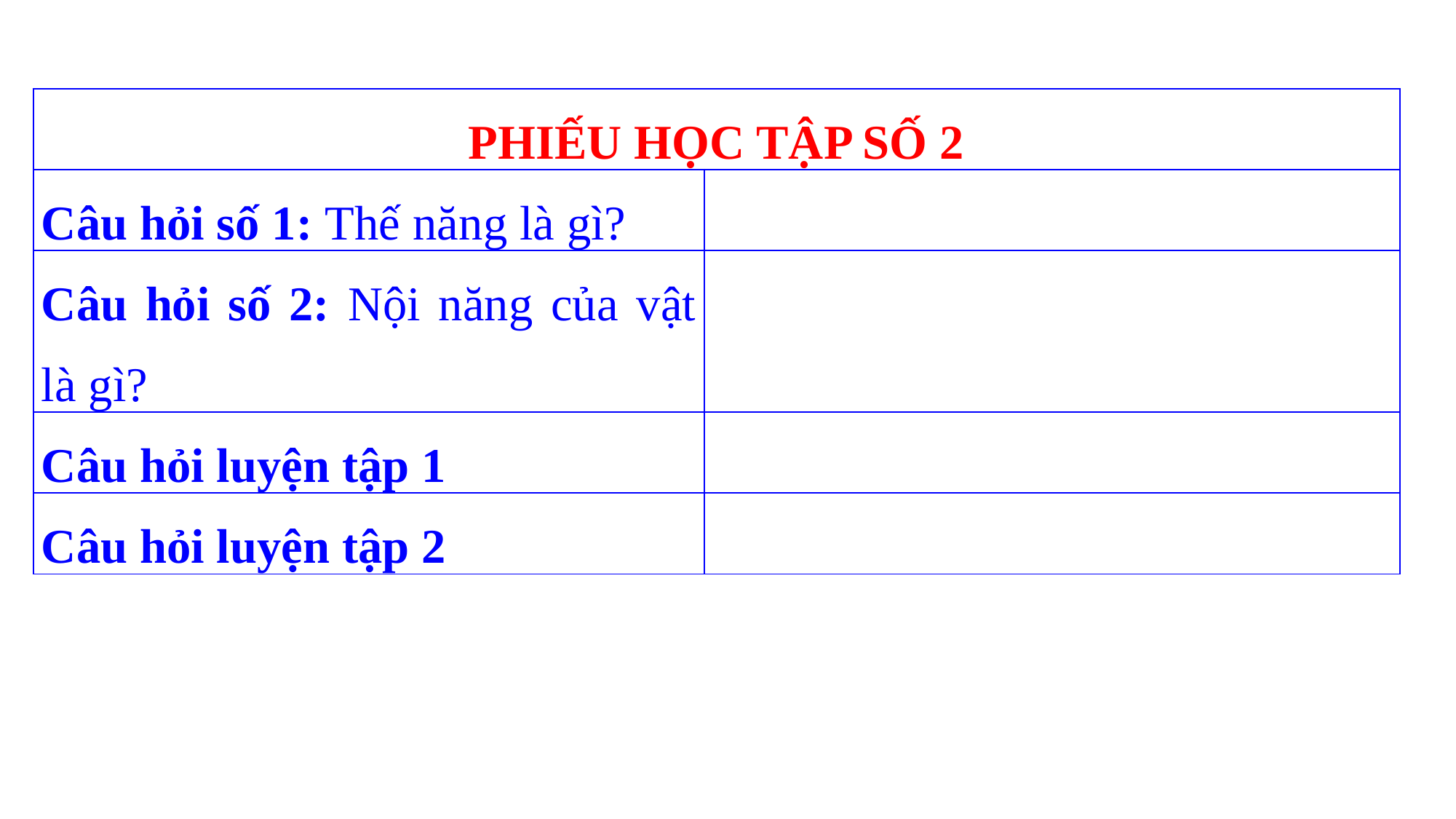

| PHIẾU HỌC TẬP SỐ 2 |  |
| --- | --- |
| Câu hỏi số 1: Thế năng là gì? |  |
| Câu hỏi số 2: Nội năng của vật là gì? |  |
| Câu hỏi luyện tập 1 |  |
| Câu hỏi luyện tập 2 |  |